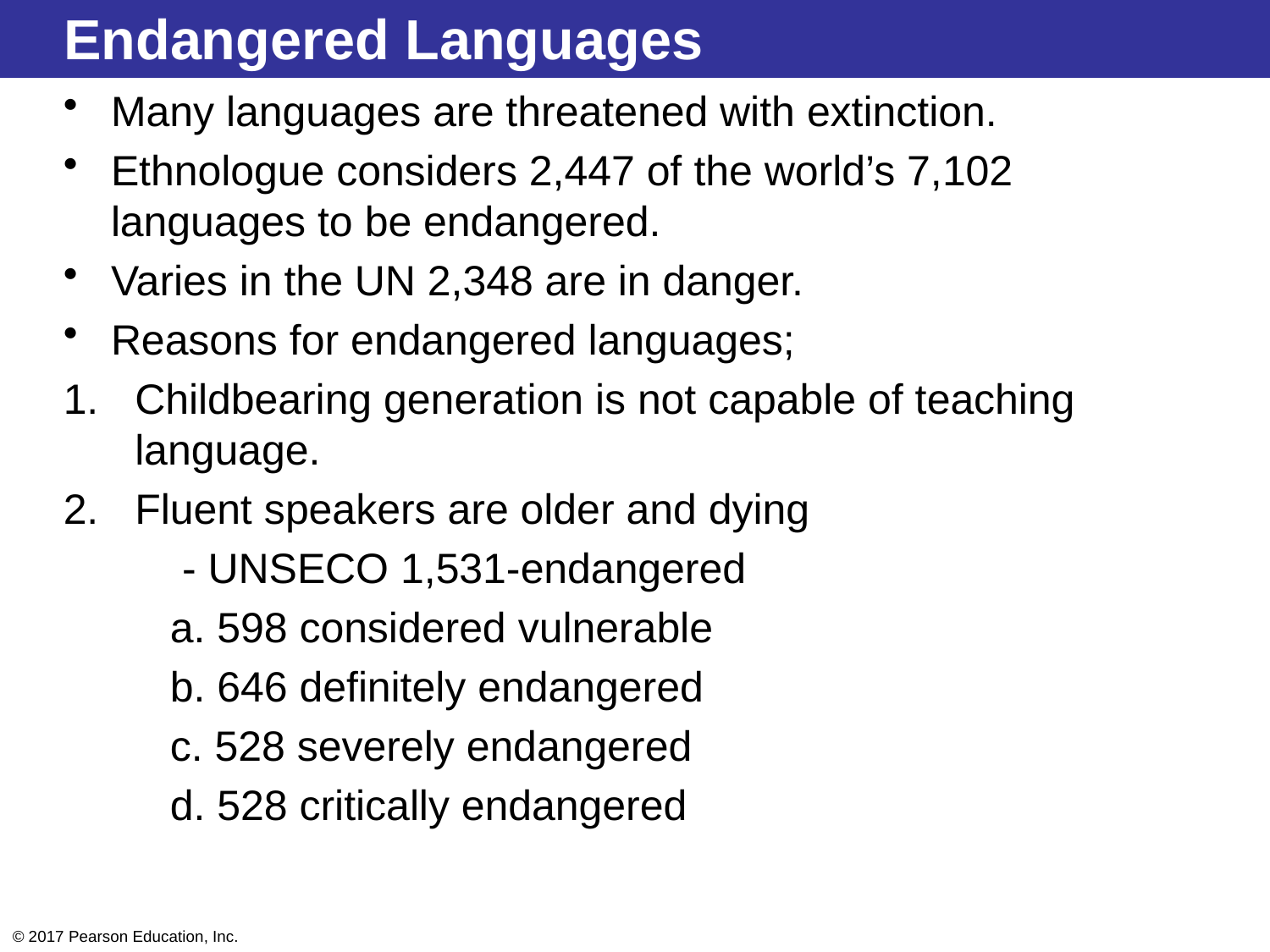

# Endangered Languages
Many languages are threatened with extinction.
Ethnologue considers 2,447 of the world’s 7,102 languages to be endangered.
Varies in the UN 2,348 are in danger.
Reasons for endangered languages;
Childbearing generation is not capable of teaching language.
Fluent speakers are older and dying
          - UNSECO 1,531-endangered
         a. 598 considered vulnerable
         b. 646 definitely endangered
         c. 528 severely endangered
         d. 528 critically endangered